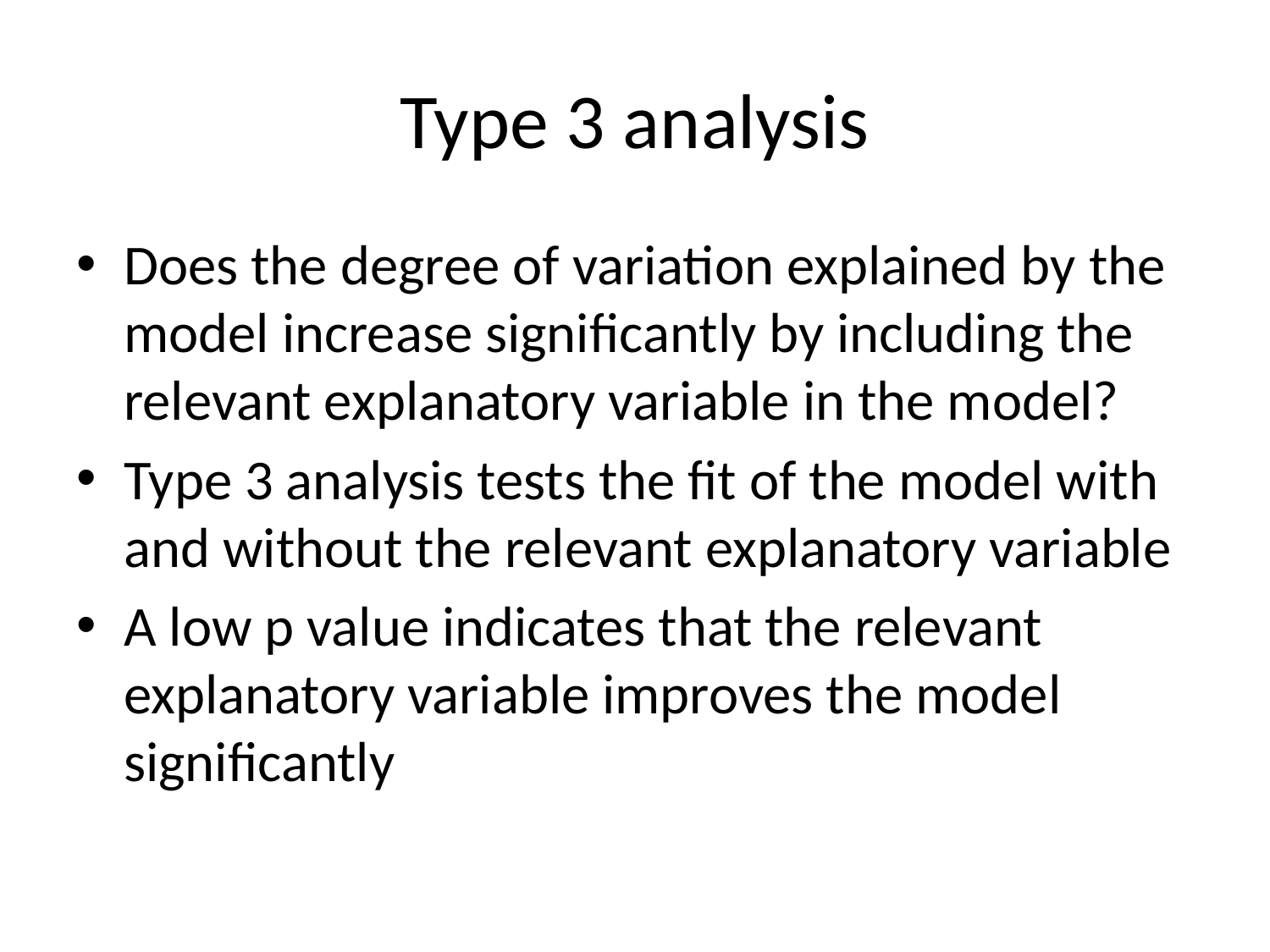

# Type 3 analysis
Does the degree of variation explained by the model increase significantly by including the relevant explanatory variable in the model?
Type 3 analysis tests the fit of the model with and without the relevant explanatory variable
A low p value indicates that the relevant explanatory variable improves the model significantly